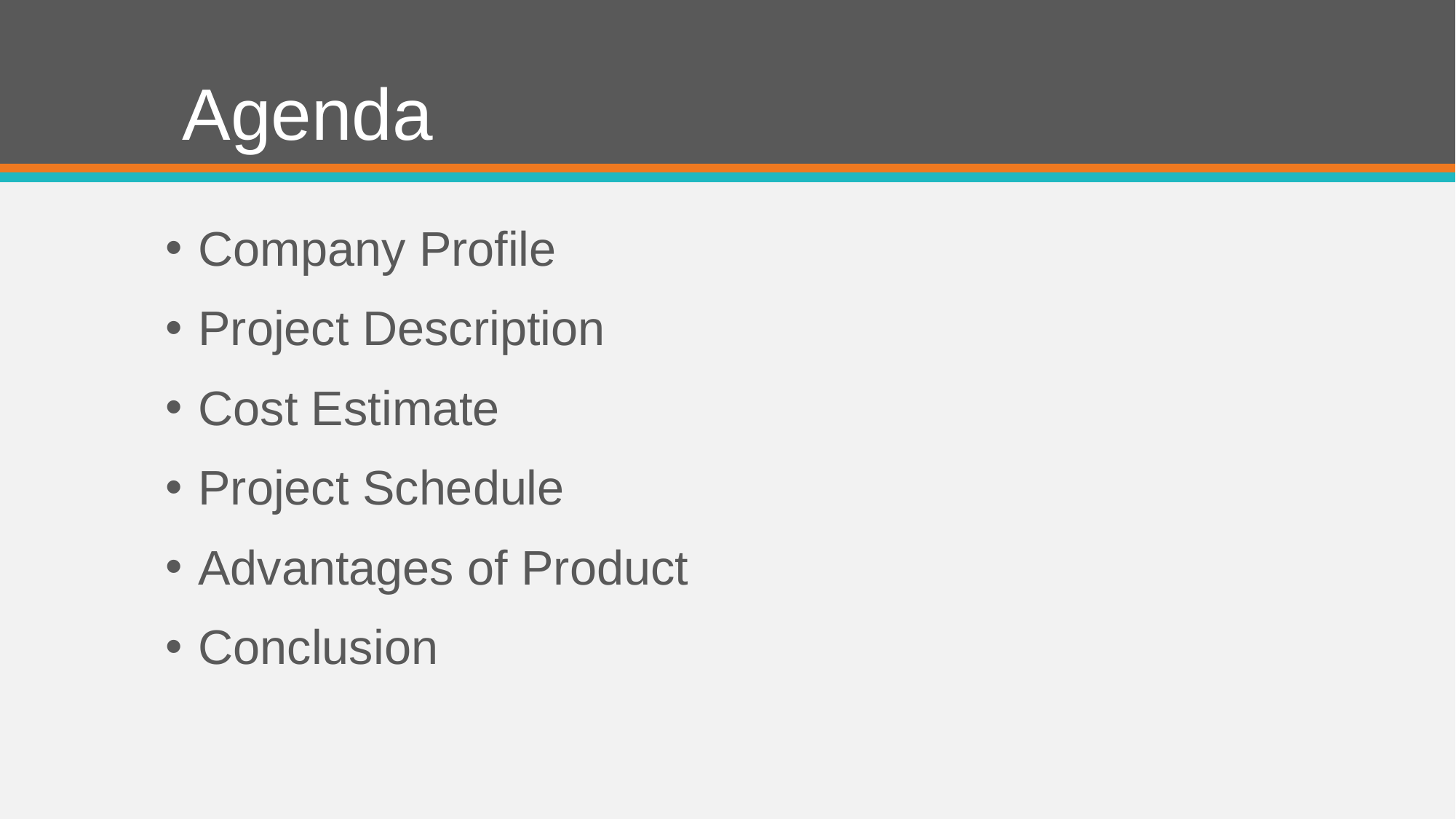

# Agenda
Company Profile
Project Description
Cost Estimate
Project Schedule
Advantages of Product
Conclusion